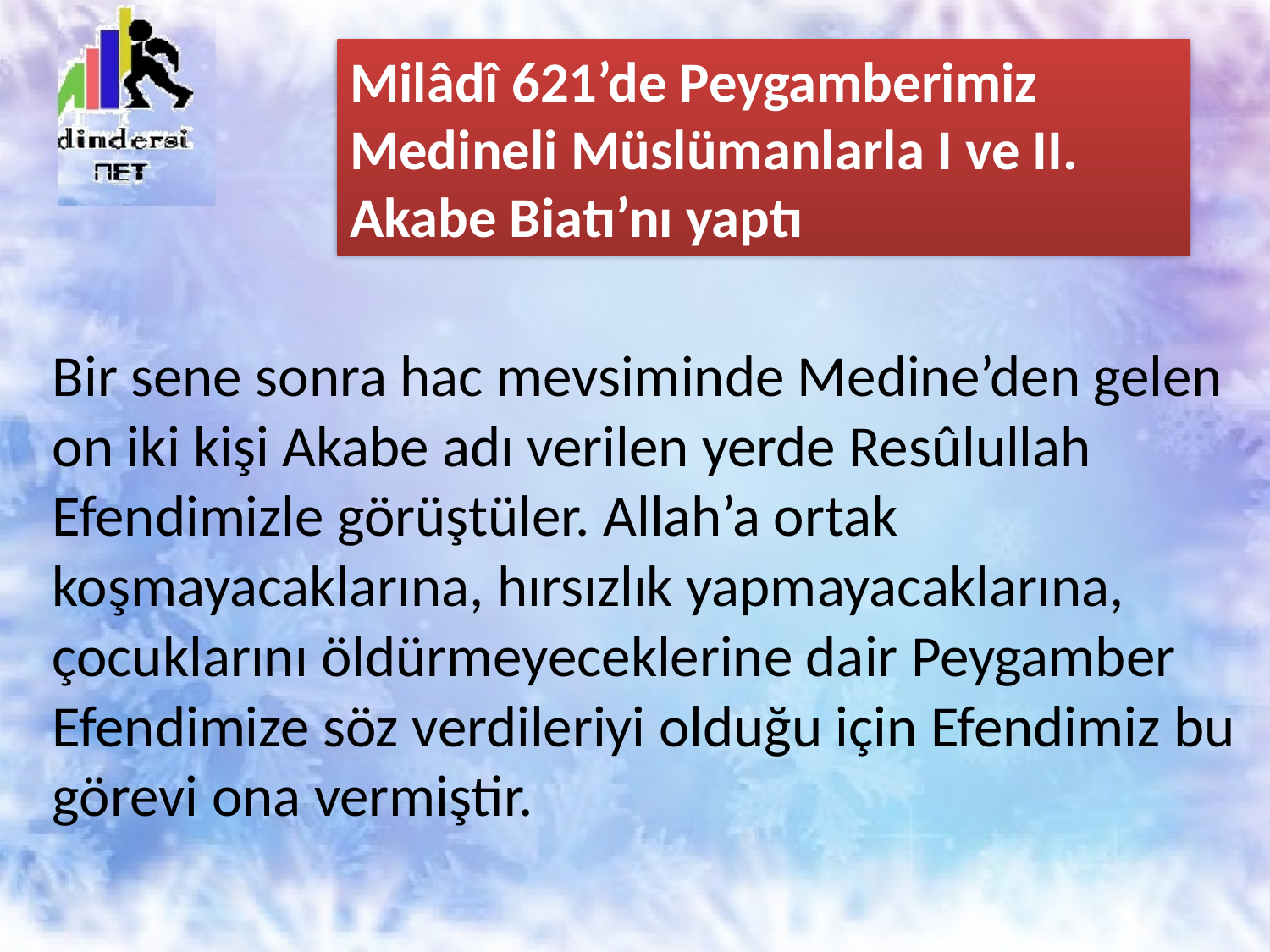

Milâdî 621’de Peygamberimiz Medineli Müslümanlarla I ve II. Akabe Biatı’nı yaptı
# Bir sene sonra hac mevsiminde Medine’den gelen on iki kişi Akabe adı verilen yerde Resûlullah Efendimizle görüştüler. Allah’a ortak koşmayacaklarına, hırsızlık yapmayacaklarına, çocuklarını öldürmeyeceklerine dair Peygamber Efendimize söz verdileriyi olduğu için Efendimiz bu görevi ona vermiştir.